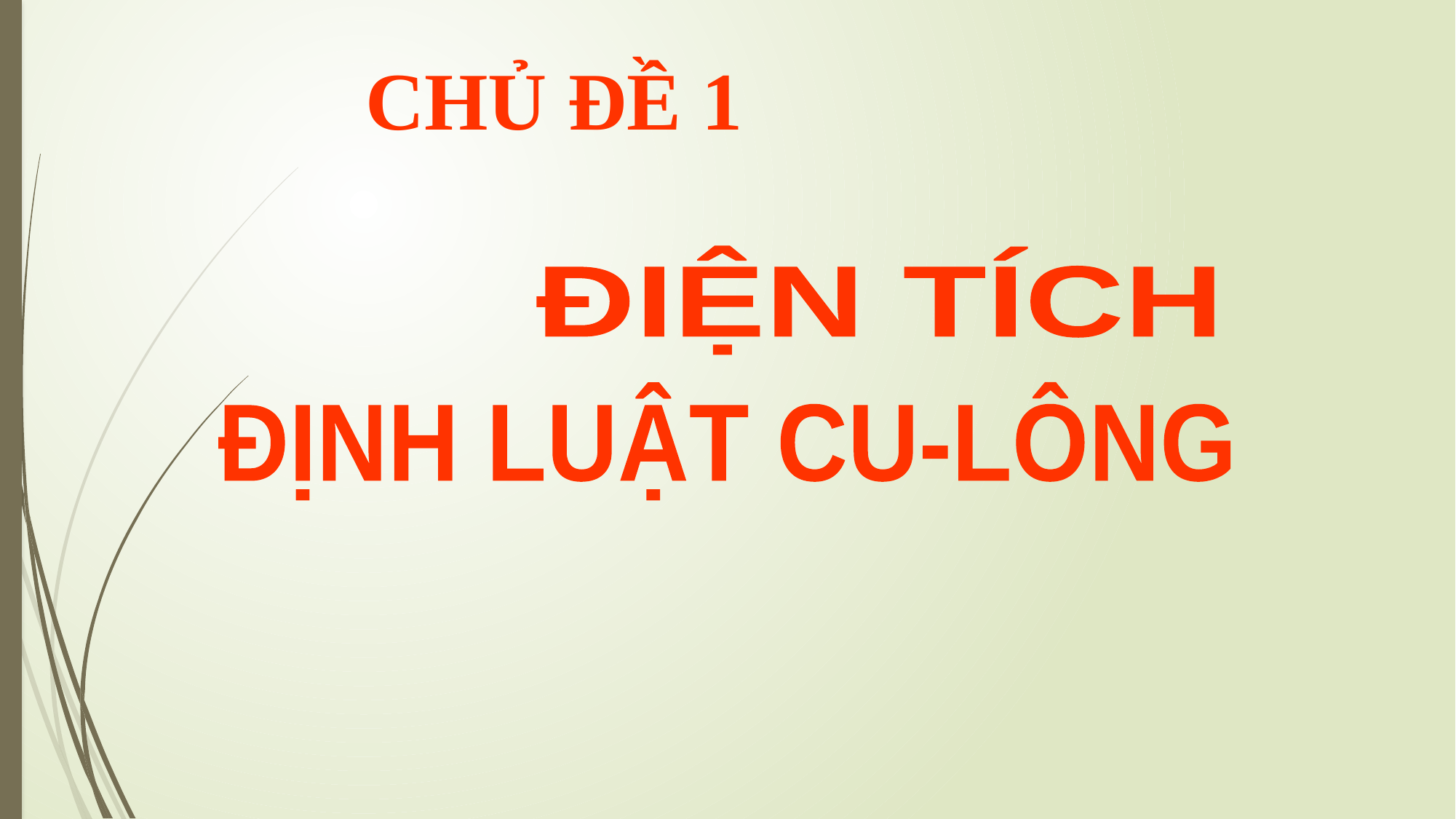

CHỦ ĐỀ 1
ĐIỆN TÍCH
ĐỊNH LUẬT CU-LÔNG